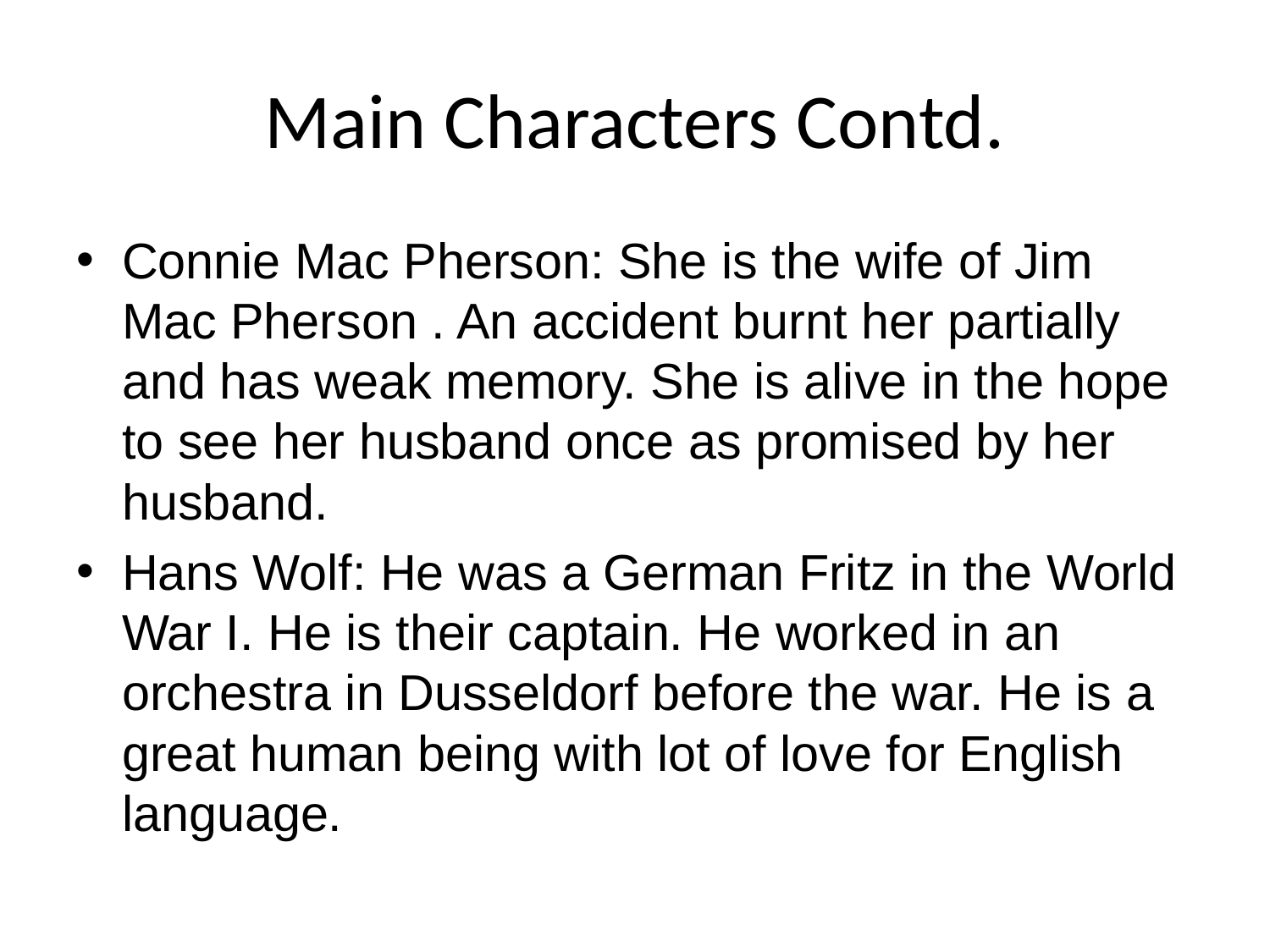

# Main Characters Contd.
Connie Mac Pherson: She is the wife of Jim Mac Pherson . An accident burnt her partially and has weak memory. She is alive in the hope to see her husband once as promised by her husband.
Hans Wolf: He was a German Fritz in the World War I. He is their captain. He worked in an orchestra in Dusseldorf before the war. He is a great human being with lot of love for English language.